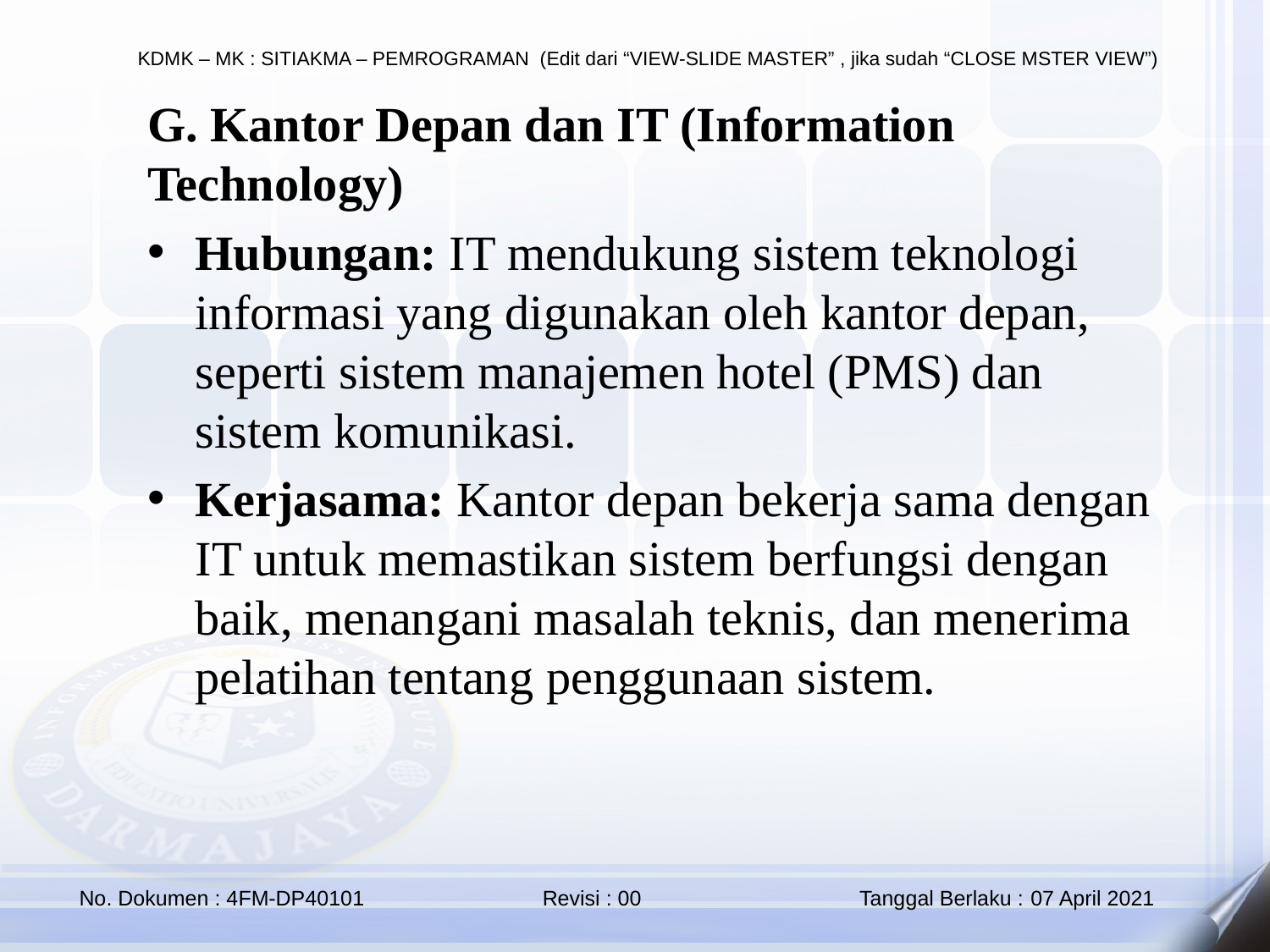

G. Kantor Depan dan IT (Information Technology)
Hubungan: IT mendukung sistem teknologi informasi yang digunakan oleh kantor depan, seperti sistem manajemen hotel (PMS) dan sistem komunikasi.
Kerjasama: Kantor depan bekerja sama dengan IT untuk memastikan sistem berfungsi dengan baik, menangani masalah teknis, dan menerima pelatihan tentang penggunaan sistem.